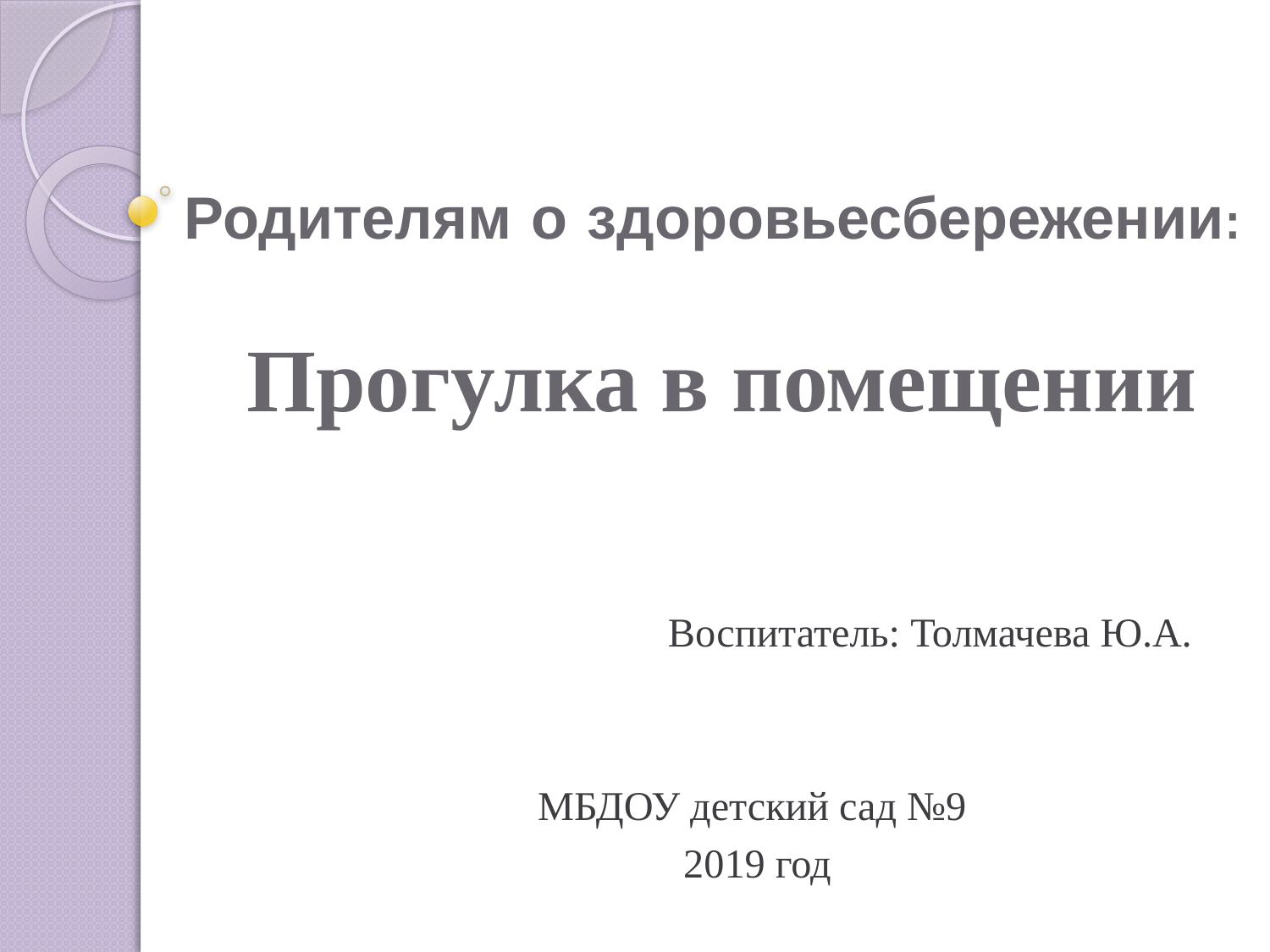

# Родителям о здоровьесбережении: Прогулка в помещении
                                  Воспитатель: Толмачева Ю.А.

МБДОУ детский сад №9
2019 год